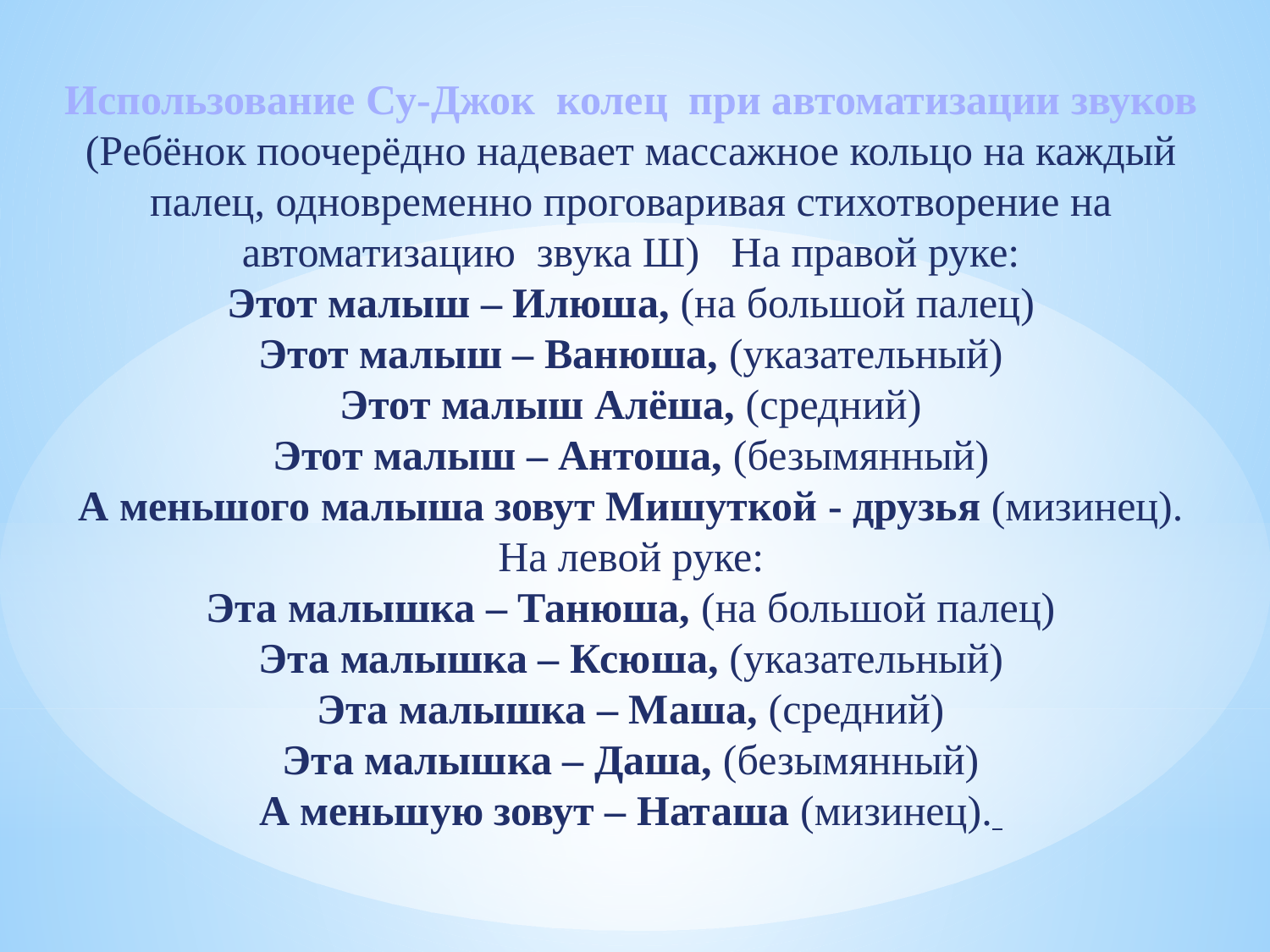

Использование Су-Джок  колец  при автоматизации звуков
(Ребёнок поочерёдно надевает массажное кольцо на каждый палец, одновременно проговаривая стихотворение на автоматизацию  звука Ш)   На правой руке:
Этот малыш – Илюша, (на большой палец)
Этот малыш – Ванюша, (указательный)
Этот малыш Алёша, (средний)
Этот малыш – Антоша, (безымянный)
А меньшого малыша зовут Мишуткой - друзья (мизинец).
На левой руке:
Эта малышка – Танюша, (на большой палец)
Эта малышка – Ксюша, (указательный)
Эта малышка – Маша, (средний)
Эта малышка – Даша, (безымянный)
А меньшую зовут – Наташа (мизинец).